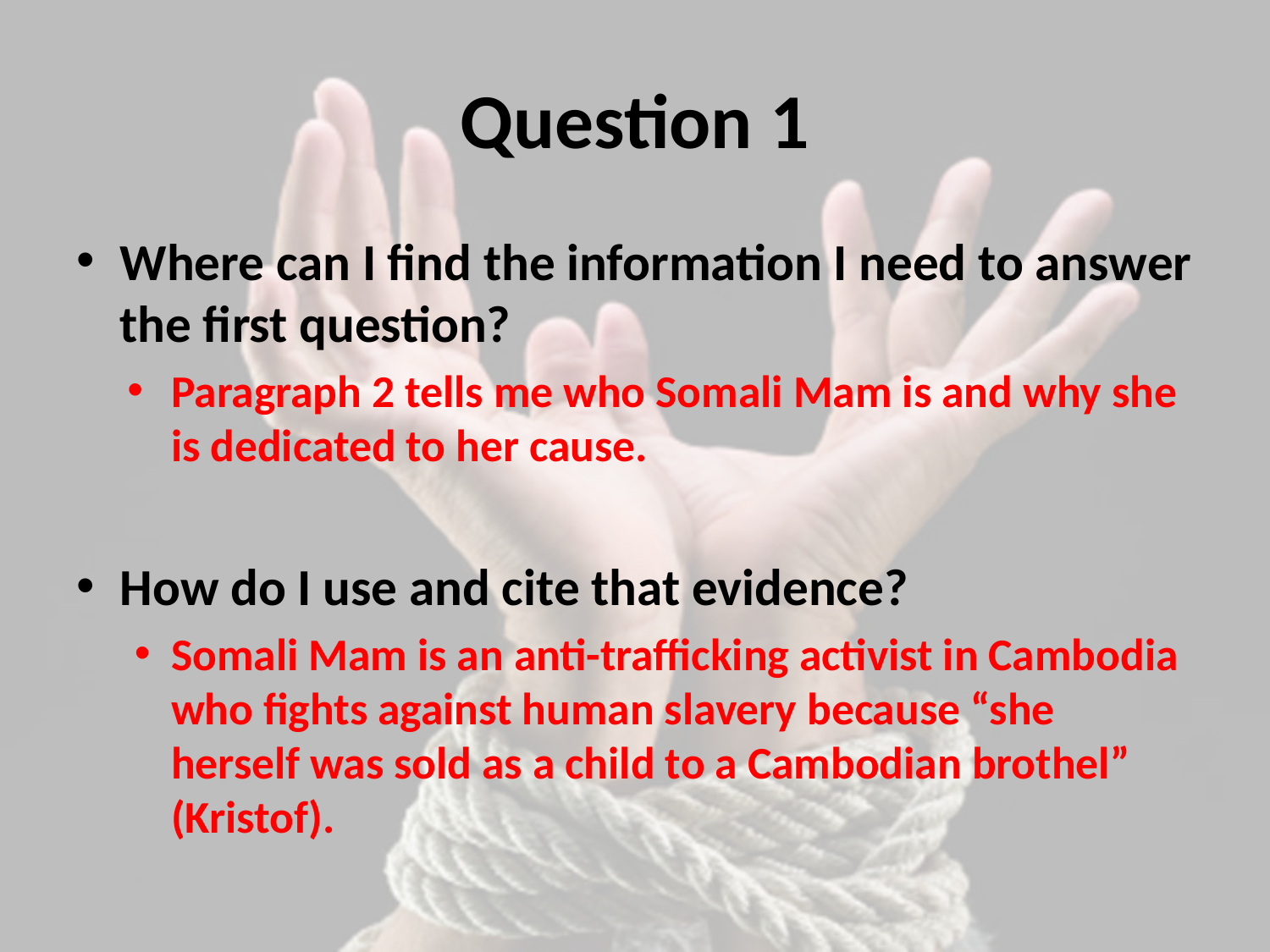

# Question 1
Where can I find the information I need to answer the first question?
Paragraph 2 tells me who Somali Mam is and why she is dedicated to her cause.

How do I use and cite that evidence?
Somali Mam is an anti-trafficking activist in Cambodia who fights against human slavery because “she herself was sold as a child to a Cambodian brothel” (Kristof).